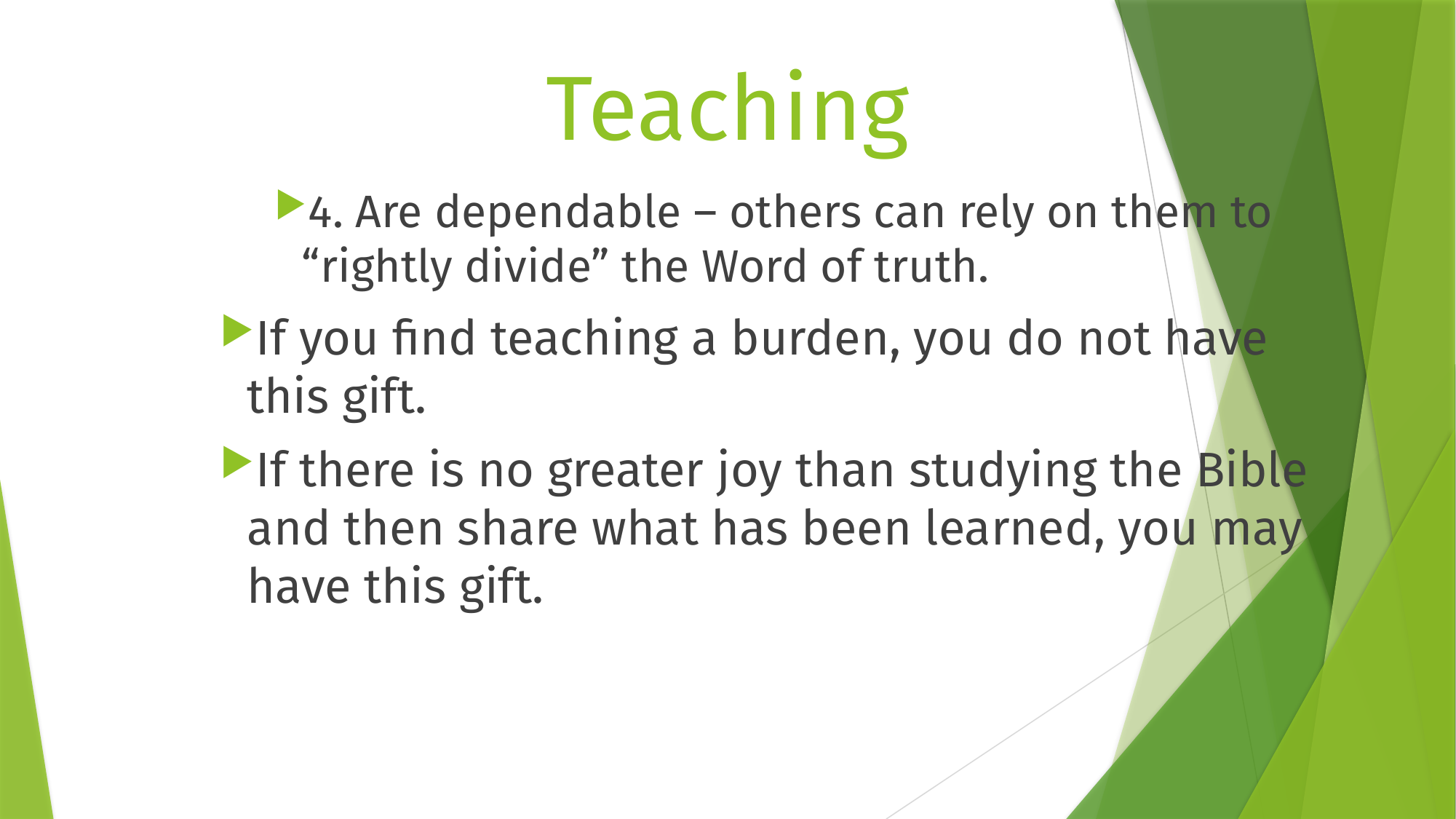

# Teaching
4. Are dependable – others can rely on them to “rightly divide” the Word of truth.
If you find teaching a burden, you do not have this gift.
If there is no greater joy than studying the Bible and then share what has been learned, you may have this gift.